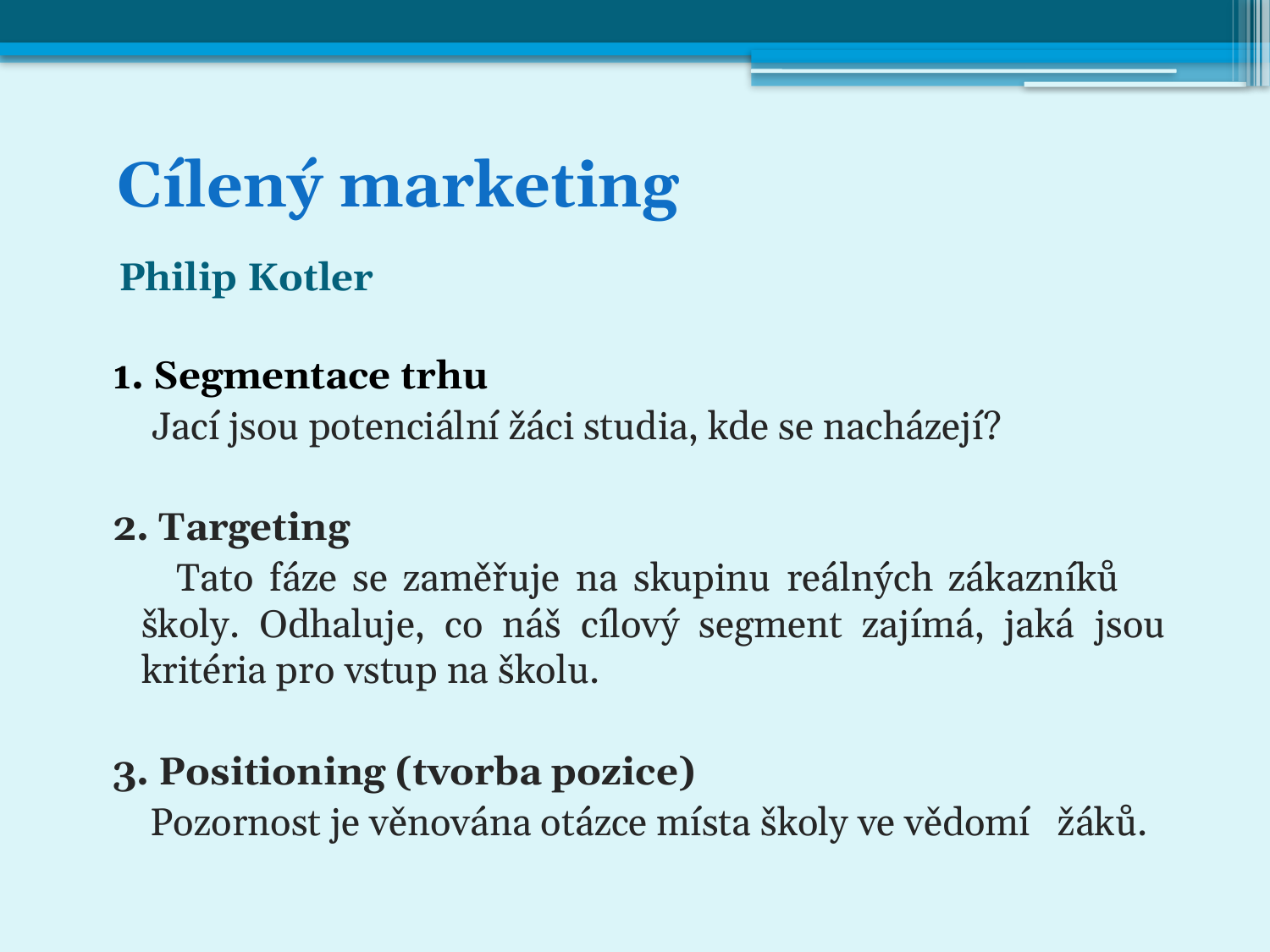

# Cílený marketing
Philip Kotler

1. Segmentace trhu
    Jací jsou potenciální žáci studia, kde se nacházejí?

2. Targeting
    Tato fáze se zaměřuje na skupinu reálných zákazníků    školy. Odhaluje, co náš cílový segment zajímá, jaká jsou kritéria pro vstup na školu.

3. Positioning (tvorba pozice)
    Pozornost je věnována otázce místa školy ve vědomí   žáků.